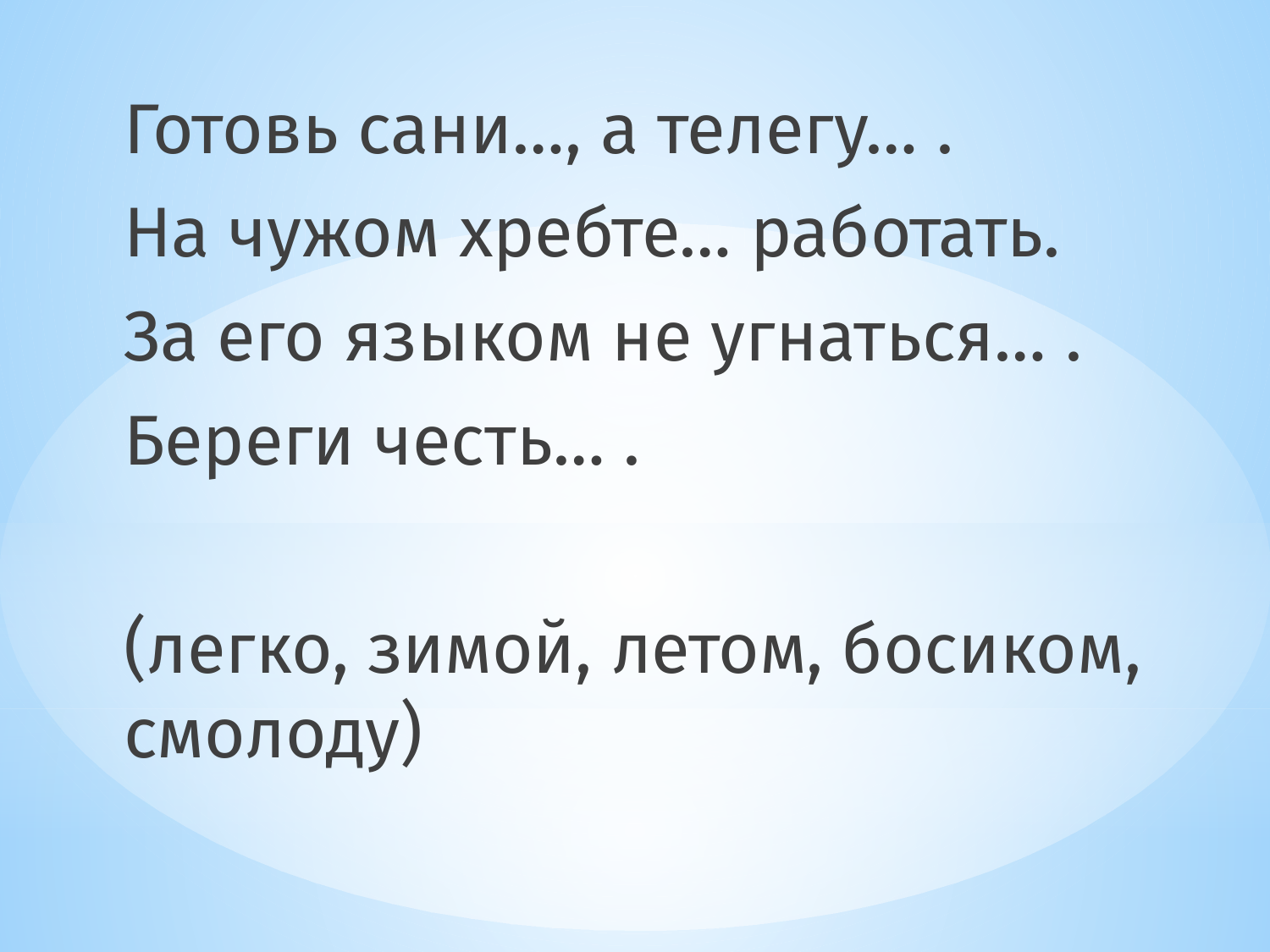

Готовь сани…, а телегу… .
На чужом хребте… работать.
За его языком не угнаться… .
Береги честь… .

(легко, зимой, летом, босиком, смолоду)